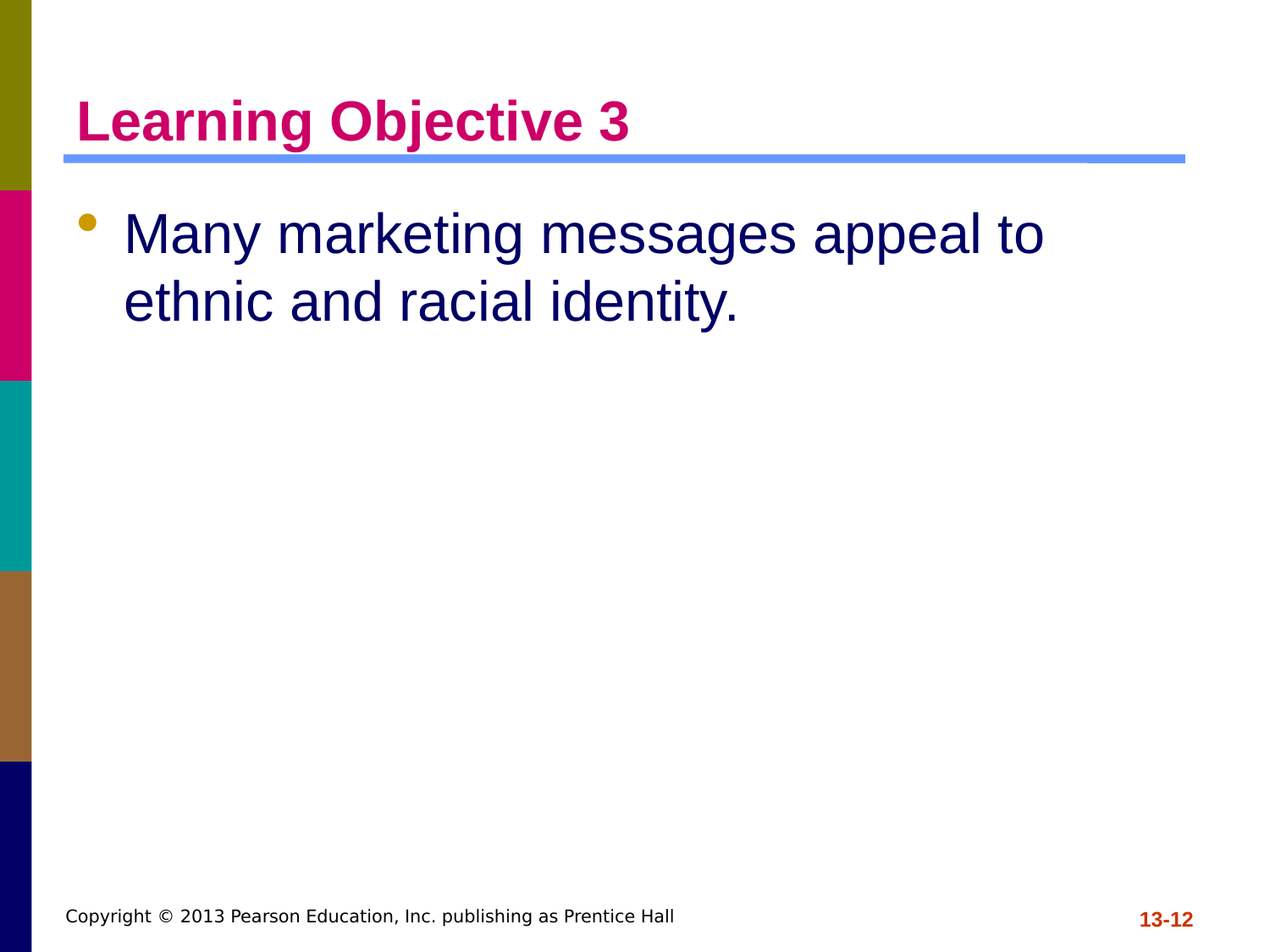

# Learning Objective 3
Many marketing messages appeal to ethnic and racial identity.

Copyright © 2013 Pearson Education, Inc. publishing as Prentice Hall

13-12